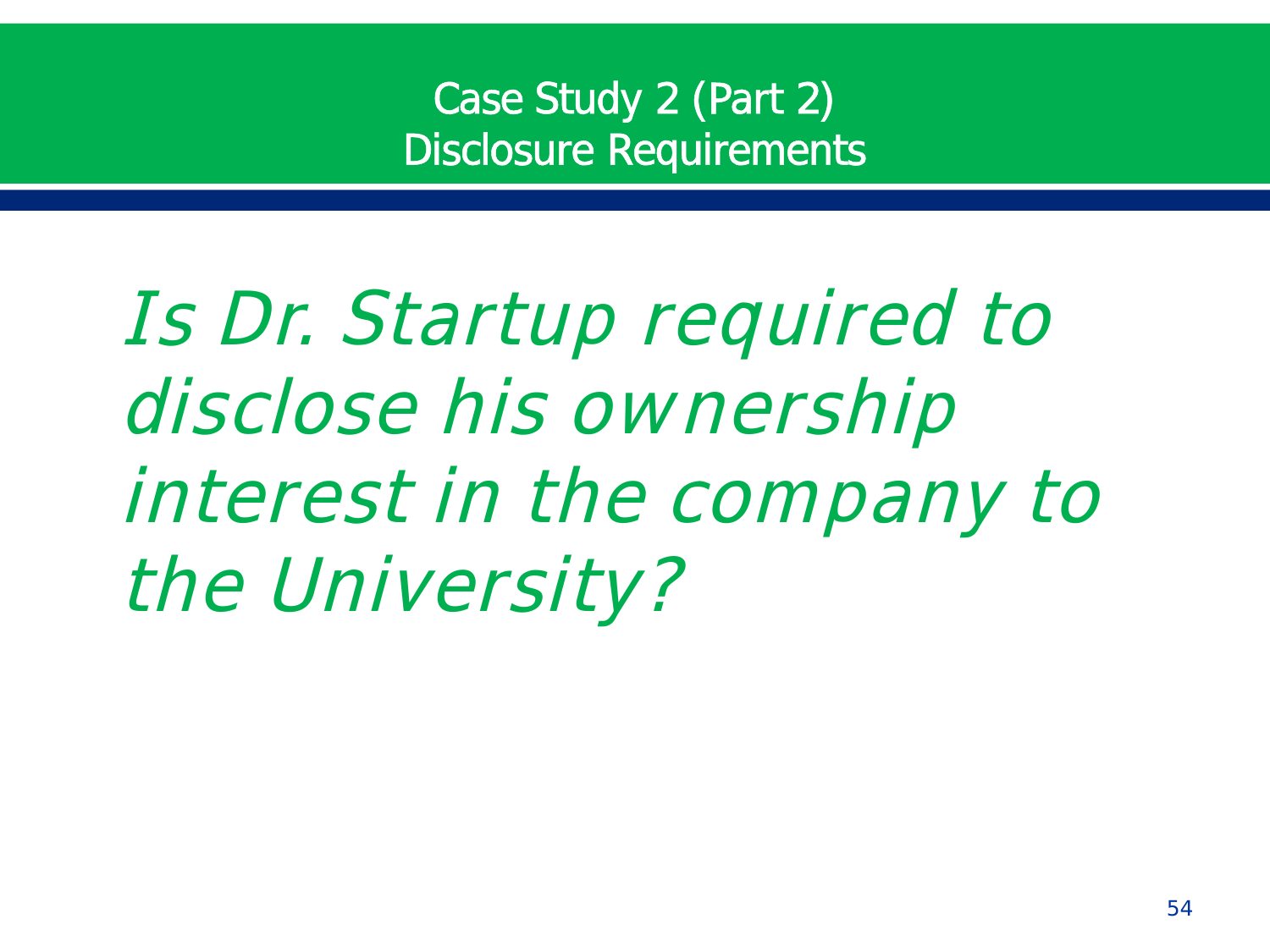

# Case Study 2 (Part 2) Disclosure Requirements
Is Dr. Startup required to disclose his ownership interest in the company to the University?

54